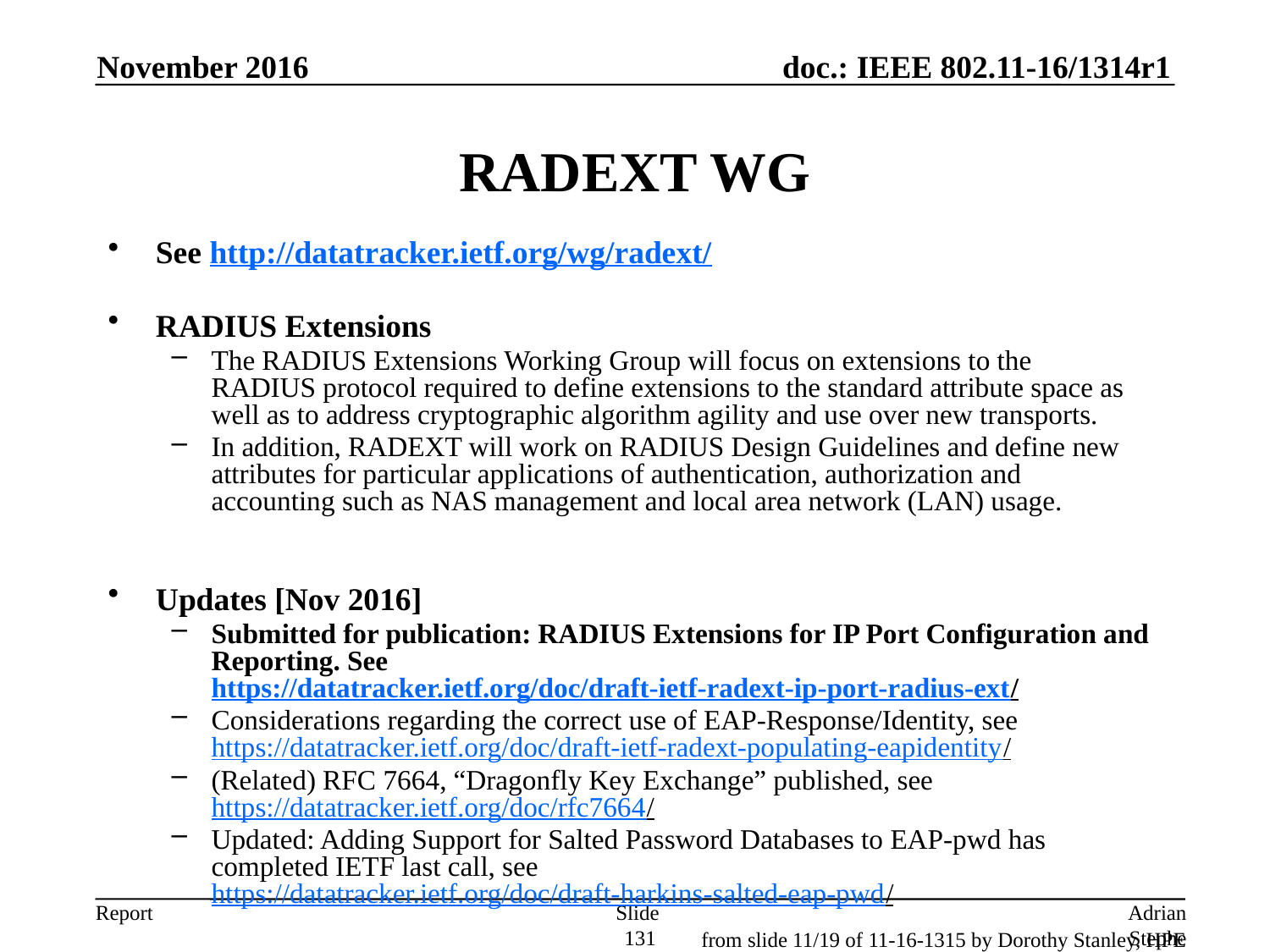

November 2016
# RADEXT WG
See http://datatracker.ietf.org/wg/radext/

RADIUS Extensions
The RADIUS Extensions Working Group will focus on extensions to the
RADIUS protocol required to define extensions to the standard attribute space as well as to address cryptographic algorithm agility and use over new transports.
In addition, RADEXT will work on RADIUS Design Guidelines and define new attributes for particular applications of authentication, authorization and
accounting such as NAS management and local area network (LAN) usage.

Updates [Nov 2016]
Submitted for publication: RADIUS Extensions for IP Port Configuration and Reporting. See https://datatracker.ietf.org/doc/draft-ietf-radext-ip-port-radius-ext/
Considerations regarding the correct use of EAP-Response/Identity, see https://datatracker.ietf.org/doc/draft-ietf-radext-populating-eapidentity/
(Related) RFC 7664, “Dragonfly Key Exchange” published, see https://datatracker.ietf.org/doc/rfc7664/
Updated: Adding Support for Salted Password Databases to EAP-pwd has completed IETF last call, see https://datatracker.ietf.org/doc/draft-harkins-salted-eap-pwd/

Slide 131
Adrian Stephens, Intel Corporation
from slide 11/19 of 11-16-1315 by Dorothy Stanley, HPE